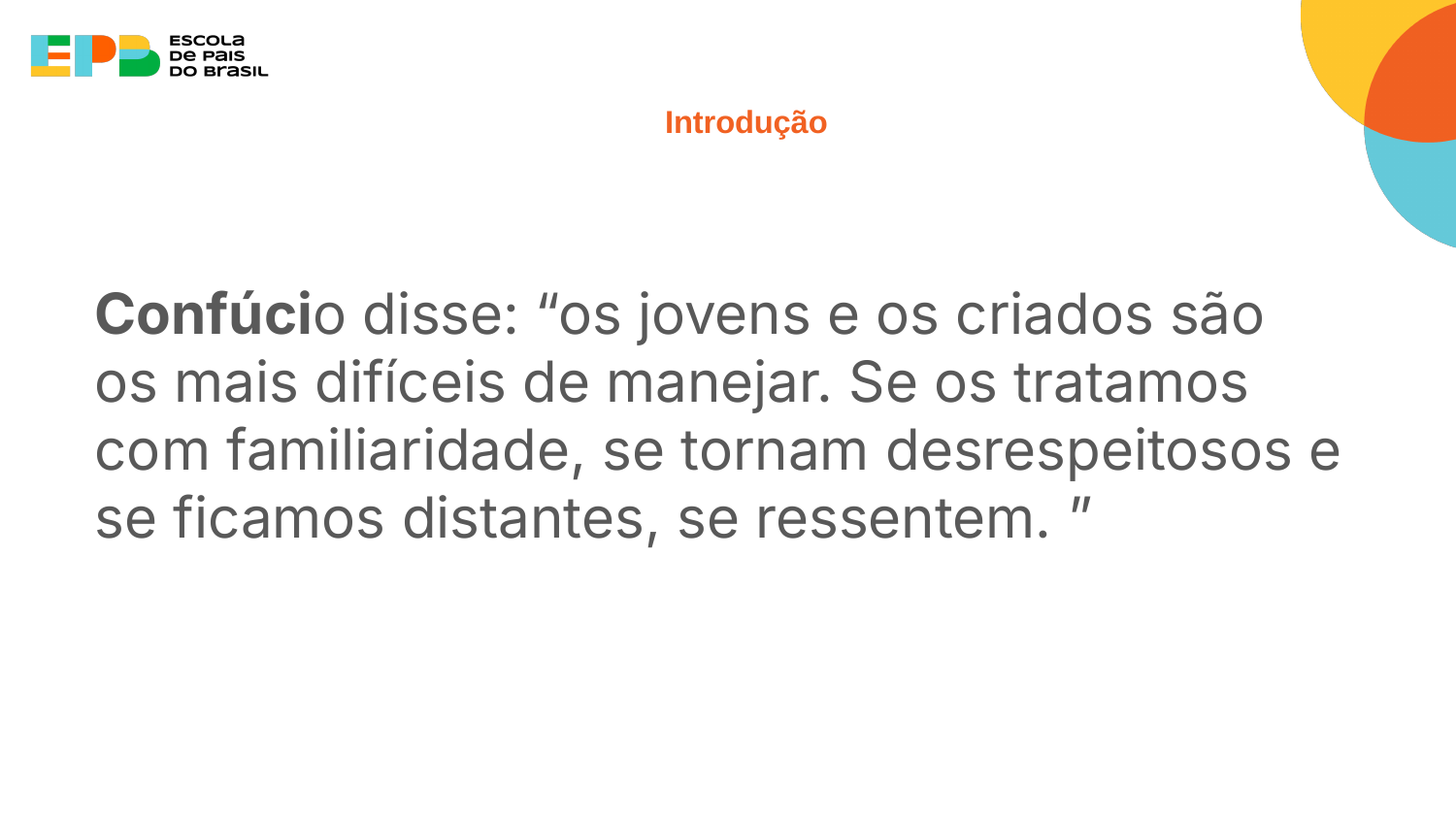

# Introdução
Confúcio disse: “os jovens e os criados são os mais difíceis de manejar. Se os tratamos com familiaridade, se tornam desrespeitosos e se ficamos distantes, se ressentem. ”